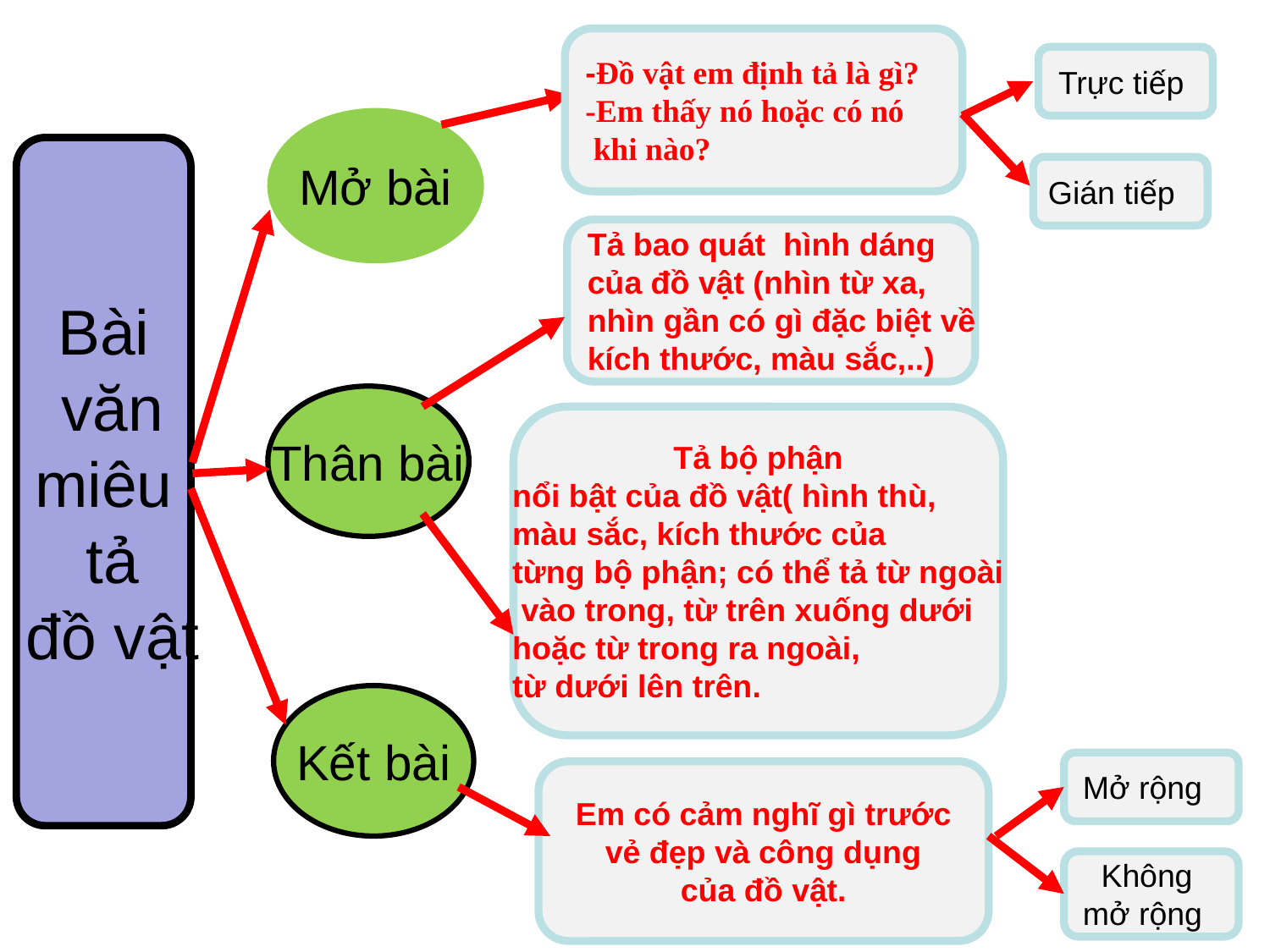

-Đồ vật em định tả là gì?
-Em thấy nó hoặc có nó
 khi nào?
Trực tiếp

Mở bài

Bài
 văn
miêu
 tả
 đồ vật
Gián tiếp

Tả bao quát  hình dáng
của đồ vật (nhìn từ xa,
nhìn gần có gì đặc biệt về
kích thước, màu sắc,..)

Thân bài
Tả bộ phận
nổi bật của đồ vật( hình thù,
màu sắc, kích thước của
từng bộ phận; có thể tả từ ngoài
 vào trong, từ trên xuống dưới
hoặc từ trong ra ngoài,
từ dưới lên trên.

Kết bài
Mở rộng
Em có cảm nghĩ gì trước
 vẻ đẹp và công dụng
của đồ vật.

Không
mở rộng